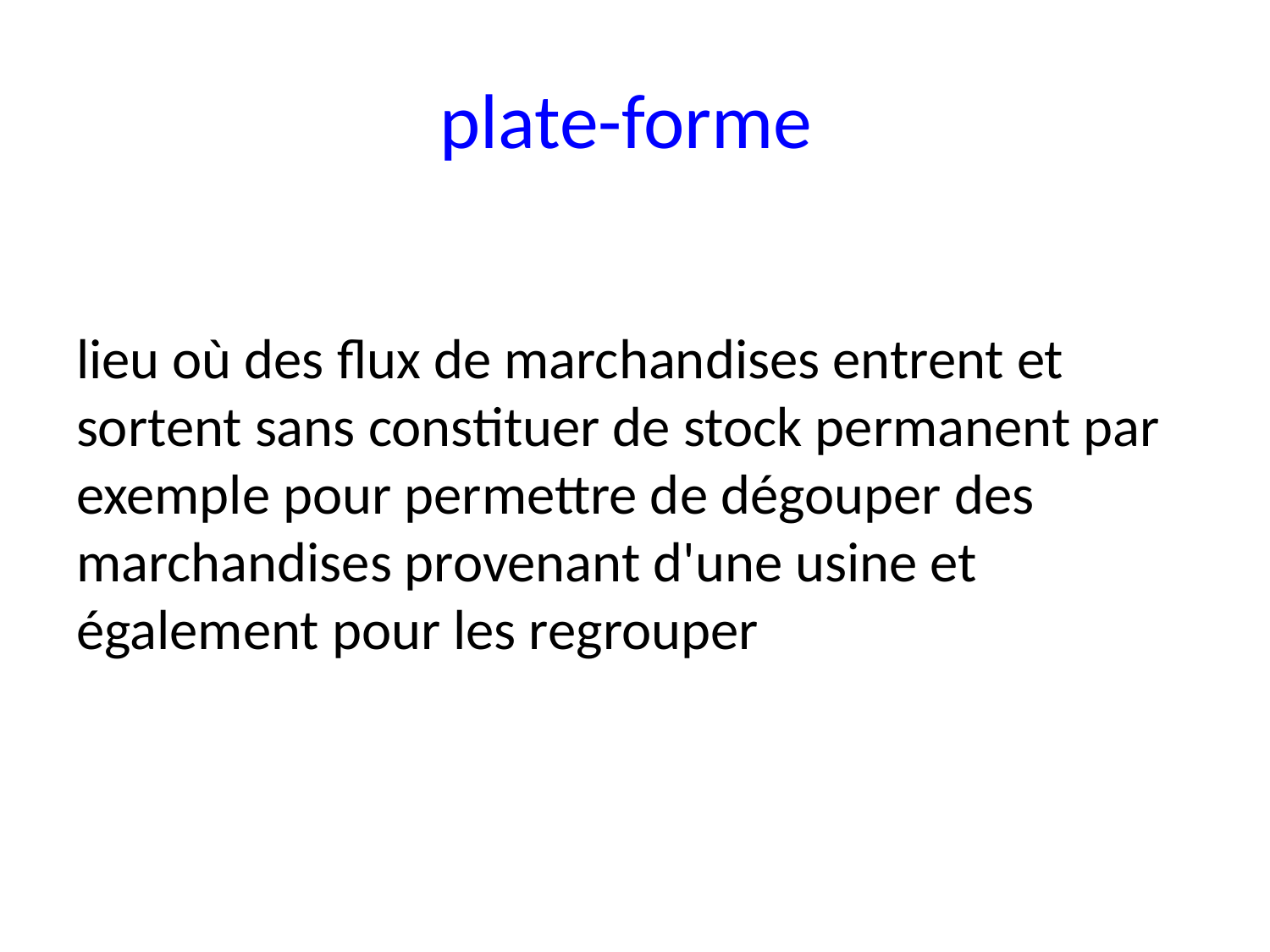

# plate-forme
lieu où des flux de marchandises entrent et sortent sans constituer de stock permanent par exemple pour permettre de dégouper des marchandises provenant d'une usine et également pour les regrouper